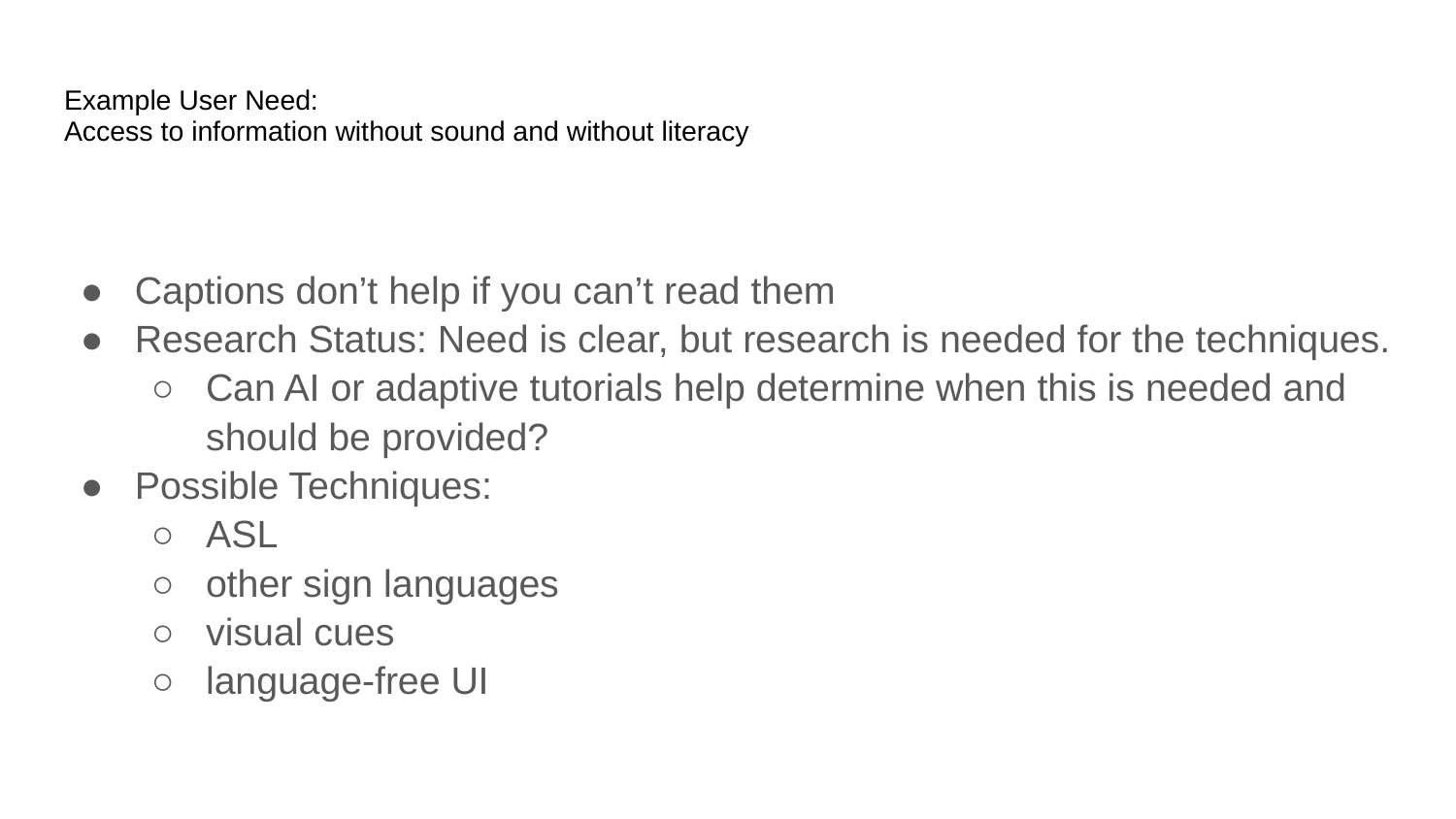

# Example User Need:
Access to information without sound and without literacy
Captions don’t help if you can’t read them
Research Status: Need is clear, but research is needed for the techniques.
Can AI or adaptive tutorials help determine when this is needed and should be provided?
Possible Techniques:
ASL
other sign languages
visual cues
language-free UI